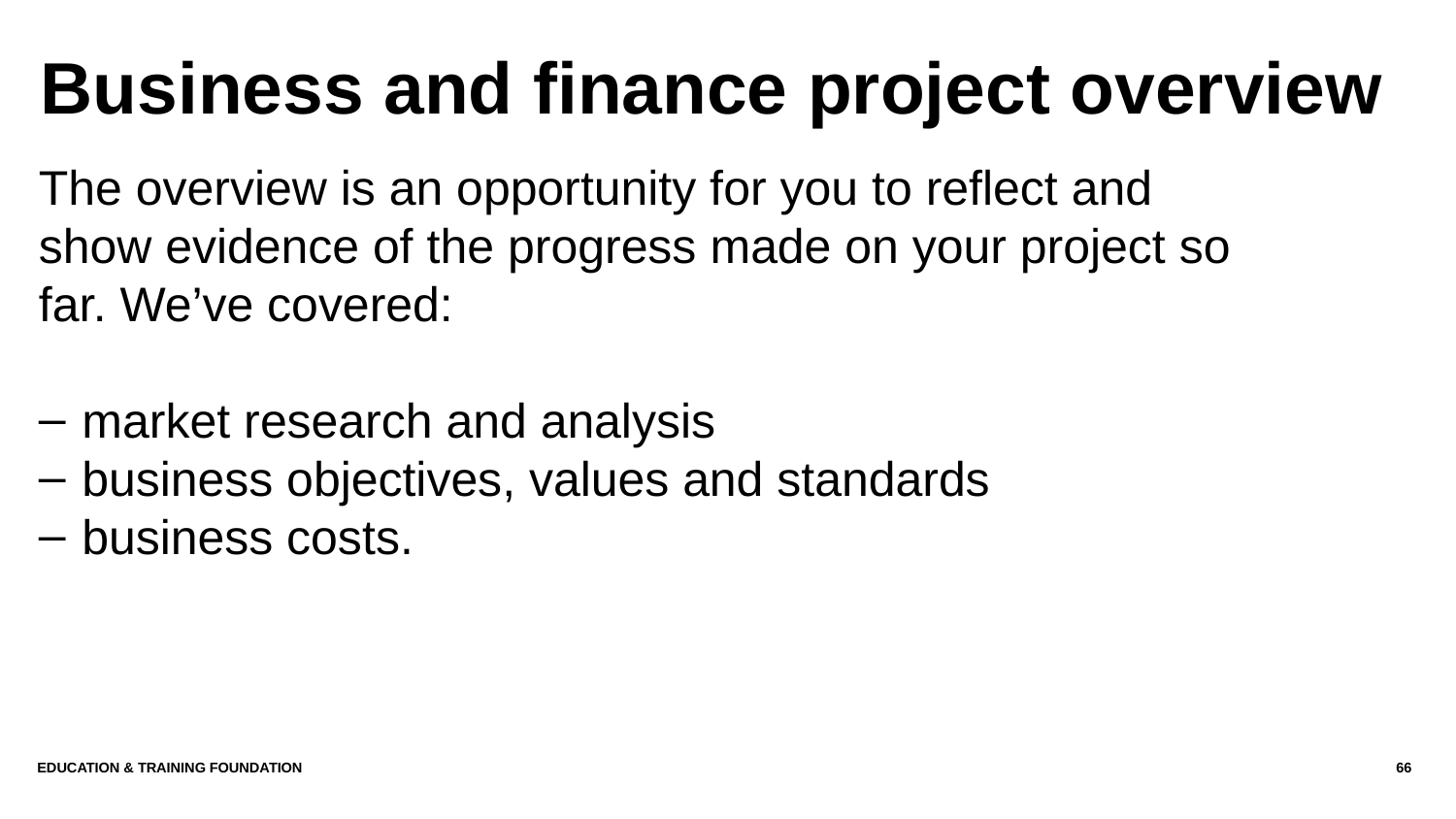

# Business and finance project overview
The overview is an opportunity for you to reflect and show evidence of the progress made on your project so far. We’ve covered:

market research and analysis
business objectives, values and standards
business costs.

EDUCATION & TRAINING FOUNDATION
66